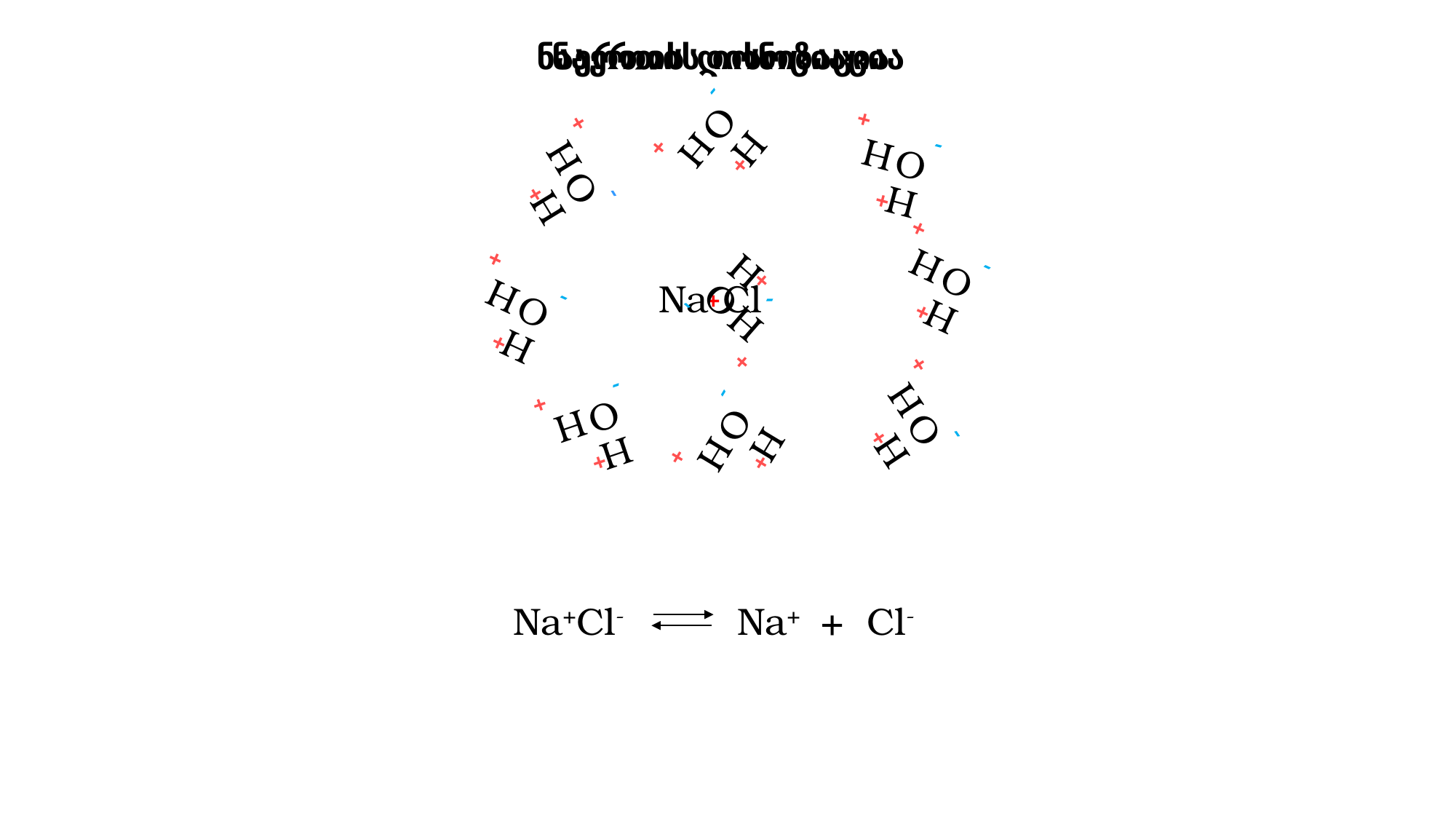

ნაერთის დისოციაცია
ნაერთის იონიზაცია
H
+
O
H
-
+
+
H
O
-
+
H
H
+
O
H
-
+
H
+
O
H
-
+
+
H
O
H
+
-
H
+
O
H
-
+
Na
+
Cl
-
H
+
O
H
-
+
-
+
O
H
H
+
H
+
O
H
-
+
Na+Cl-
Na+
+
Cl-